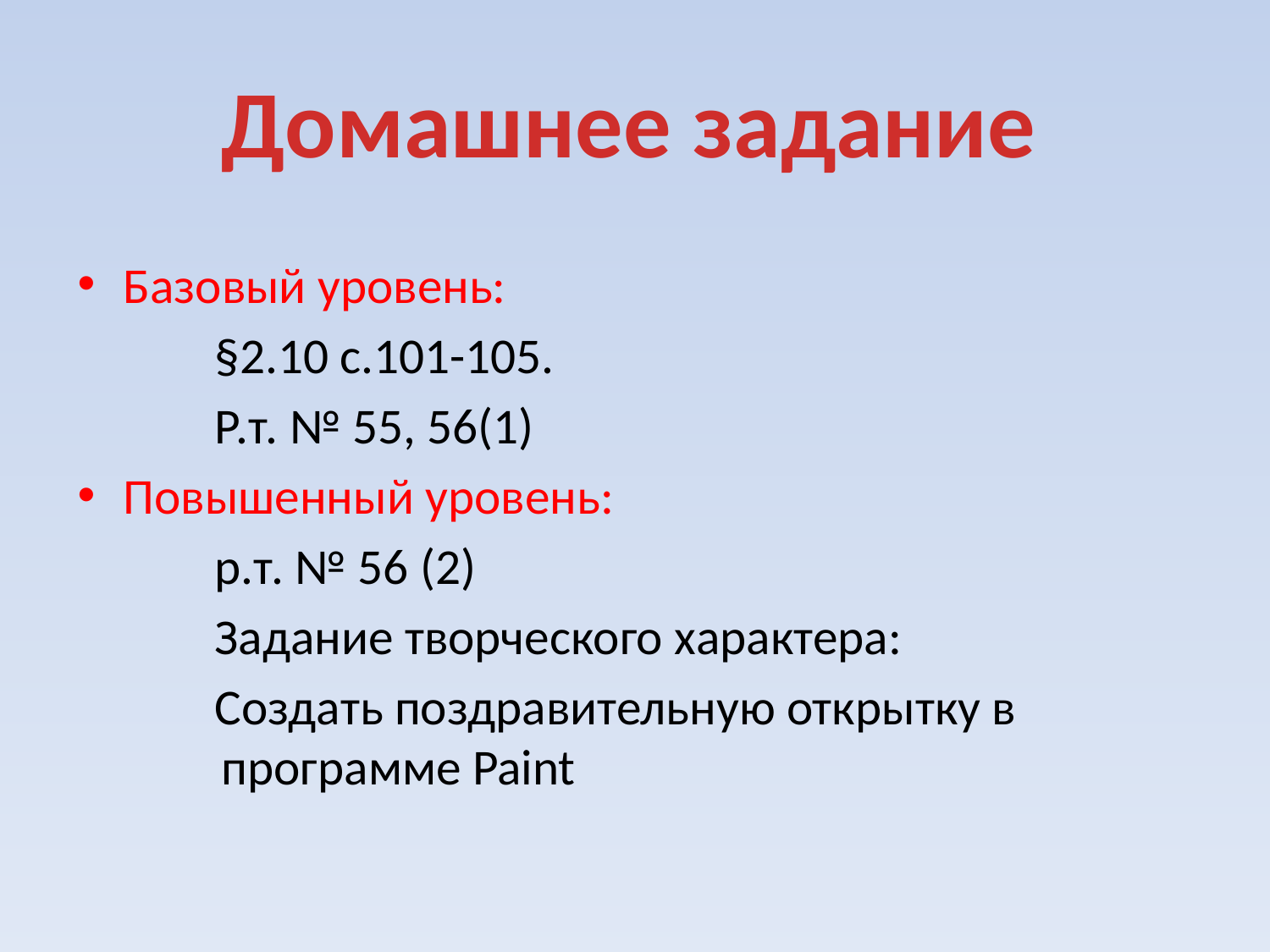

Домашнее задание

Базовый уровень:
            §2.10 с.101-105.
            Р.т. № 55, 56(1)
Повышенный уровень:
            р.т. № 56 (2)
            Задание творческого характера:
            Создать поздравительную открытку в        программе Paint